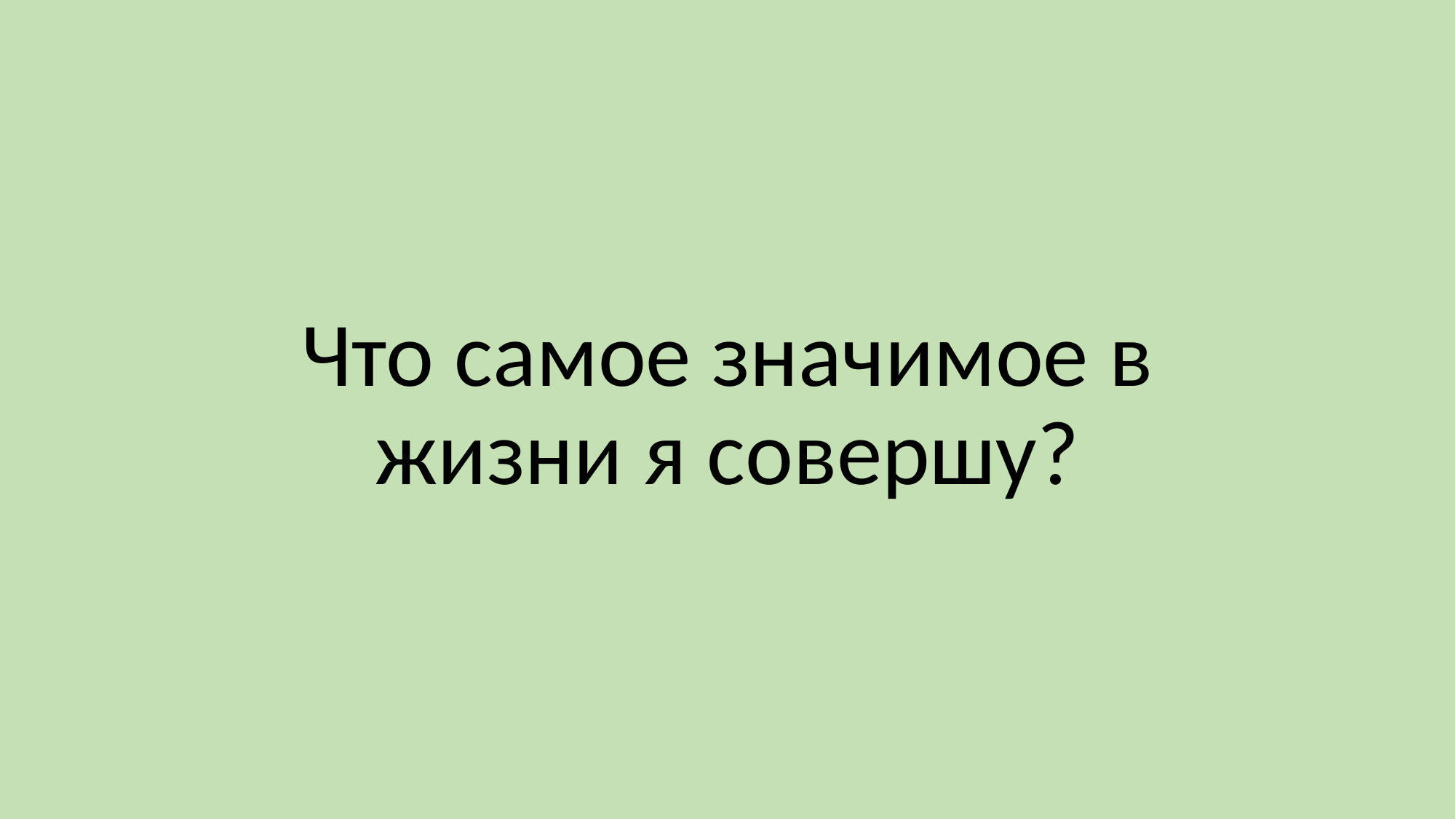

# Что самое значимое в жизни я совершу?